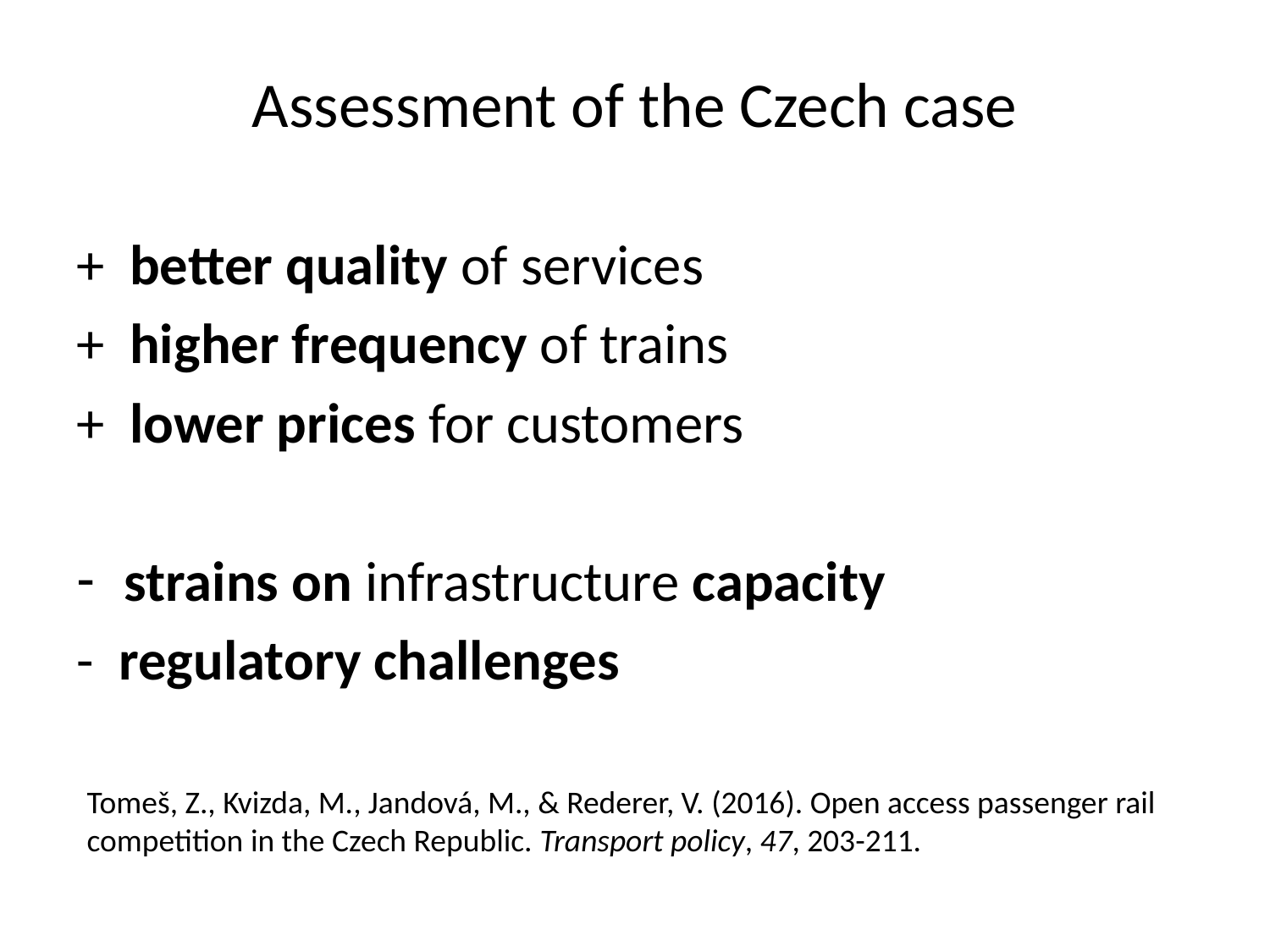

# Assessment of the Czech case
+  better quality of services
+  higher frequency of trains
+  lower prices for customers

strains on infrastructure capacity
-  regulatory challenges

Tomeš, Z., Kvizda, M., Jandová, M., & Rederer, V. (2016). Open access passenger rail competition in the Czech Republic. Transport policy, 47, 203-211.